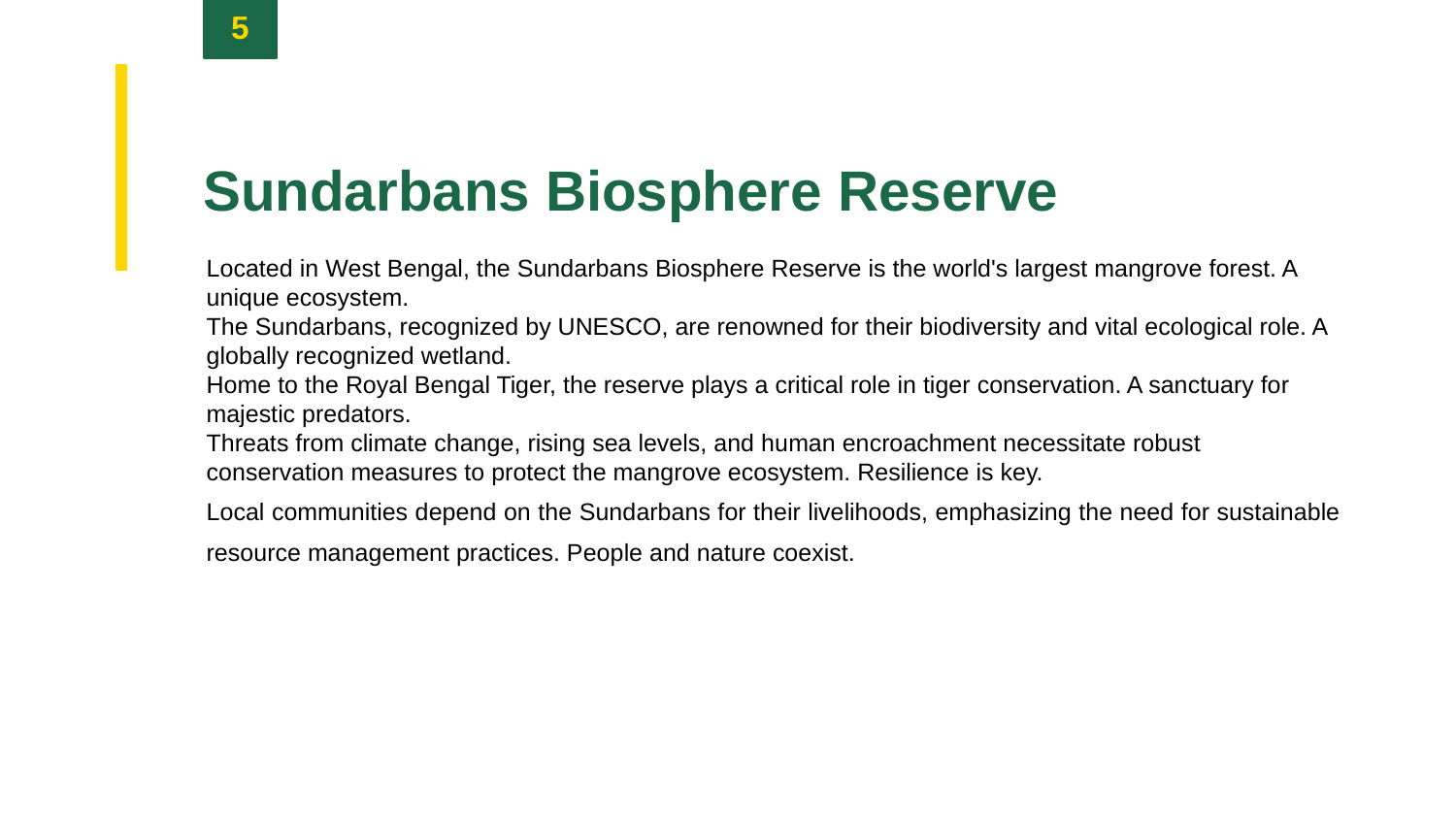

5

Sundarbans Biosphere Reserve
Located in West Bengal, the Sundarbans Biosphere Reserve is the world's largest mangrove forest. A unique ecosystem.
The Sundarbans, recognized by UNESCO, are renowned for their biodiversity and vital ecological role. A globally recognized wetland.
Home to the Royal Bengal Tiger, the reserve plays a critical role in tiger conservation. A sanctuary for majestic predators.
Threats from climate change, rising sea levels, and human encroachment necessitate robust conservation measures to protect the mangrove ecosystem. Resilience is key.
Local communities depend on the Sundarbans for their livelihoods, emphasizing the need for sustainable resource management practices. People and nature coexist.